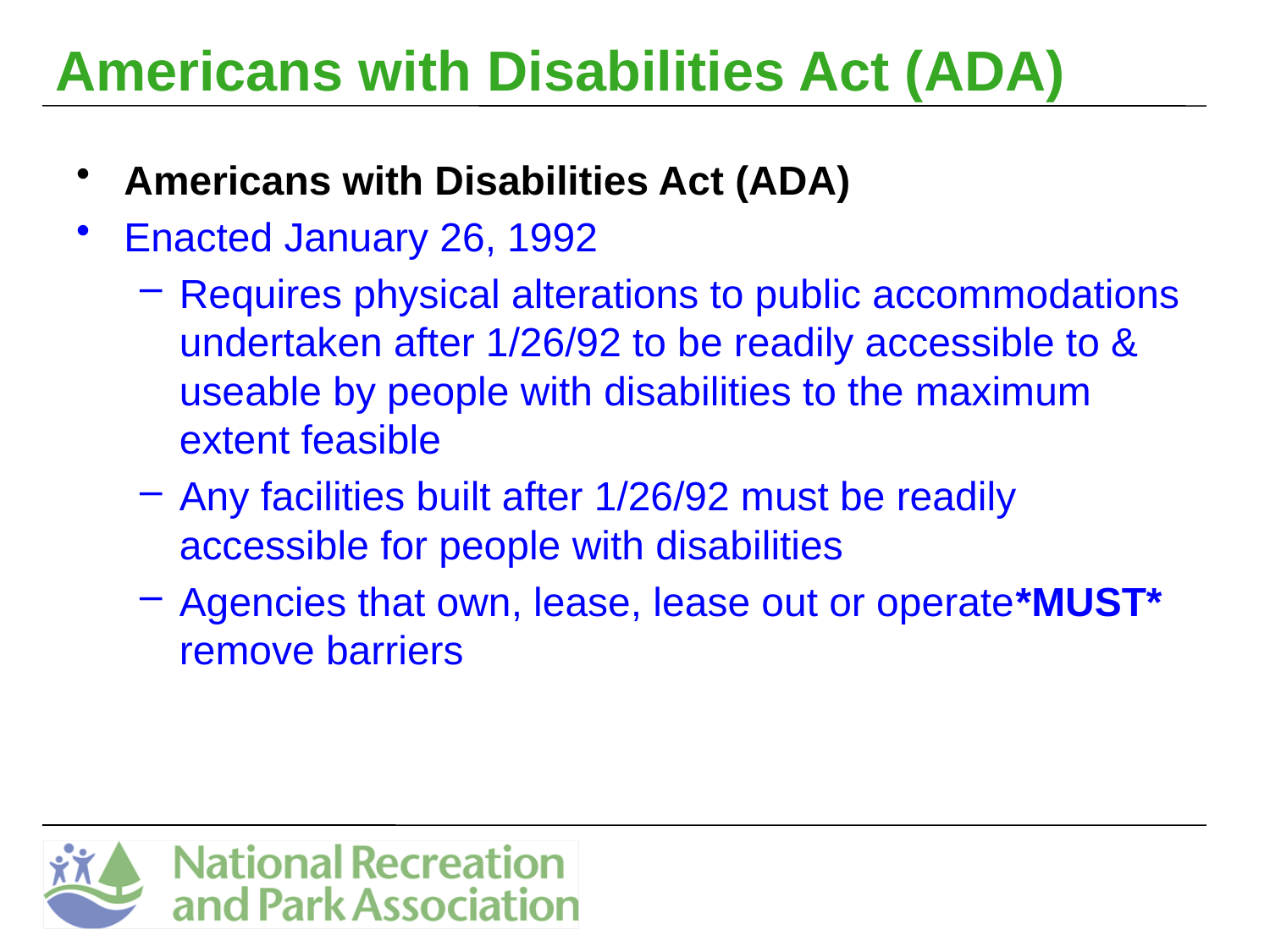

# Americans with Disabilities Act (ADA)
Americans with Disabilities Act (ADA)
Enacted January 26, 1992
Requires physical alterations to public accommodations undertaken after 1/26/92 to be readily accessible to & useable by people with disabilities to the maximum extent feasible
Any facilities built after 1/26/92 must be readily accessible for people with disabilities
Agencies that own, lease, lease out or operate*MUST* remove barriers